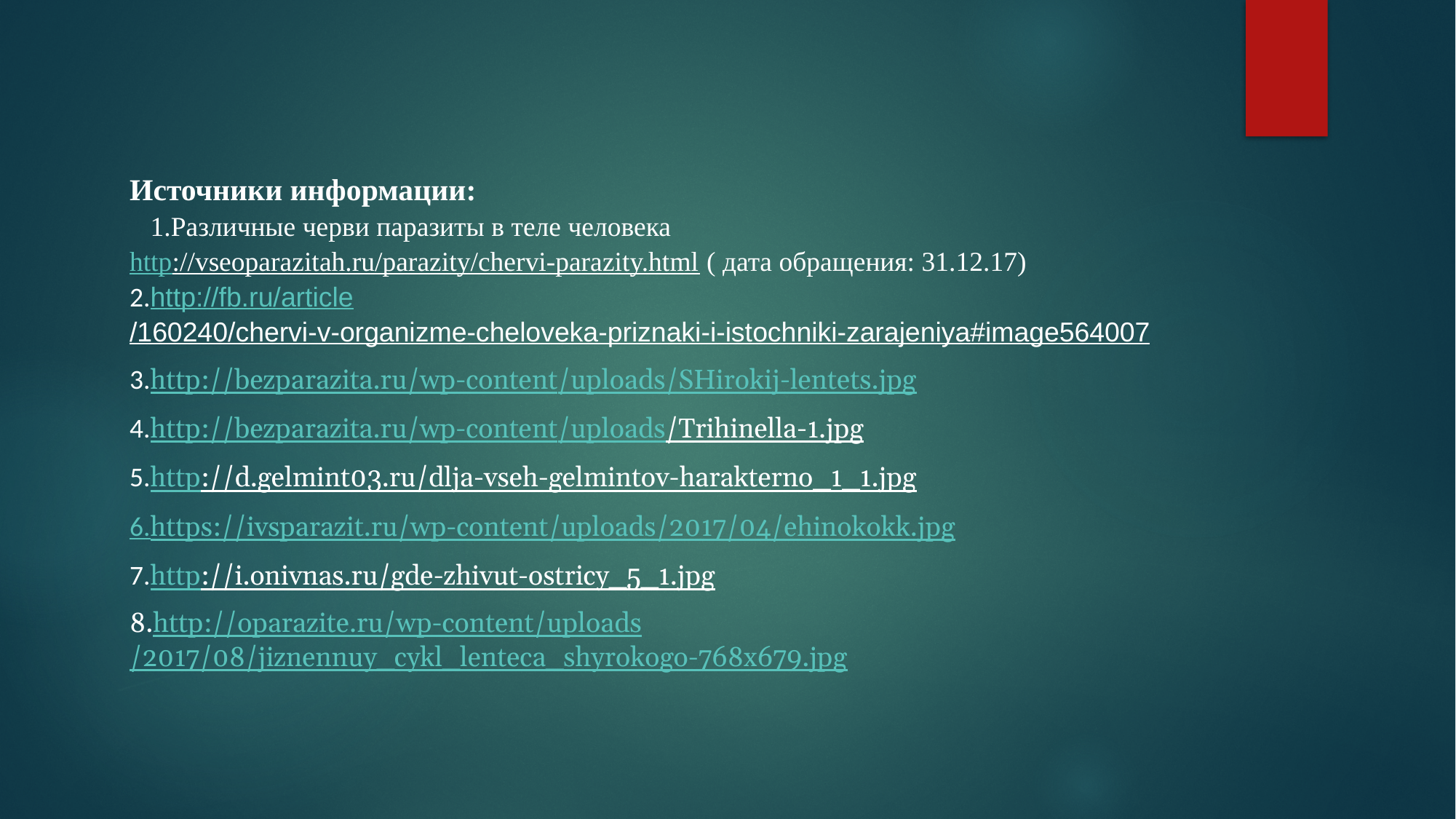

Источники информации:
   1.Различные черви паразиты в теле человека
http://vseoparazitah.ru/parazity/chervi-parazity.html ( дата обращения: 31.12.17)
2.http://fb.ru/article/160240/chervi-v-organizme-cheloveka-priznaki-i-istochniki-zarajeniya#image564007
3.http://bezparazita.ru/wp-content/uploads/SHirokij-lentets.jpg
4.http://bezparazita.ru/wp-content/uploads/Trihinella-1.jpg
5.http://d.gelmint03.ru/dlja-vseh-gelmintov-harakterno_1_1.jpg
6.https://ivsparazit.ru/wp-content/uploads/2017/04/ehinokokk.jpg
7.http://i.onivnas.ru/gde-zhivut-ostricy_5_1.jpg
8.http://oparazite.ru/wp-content/uploads/2017/08/jiznennuy_cykl_lenteca_shyrokogo-768x679.jpg